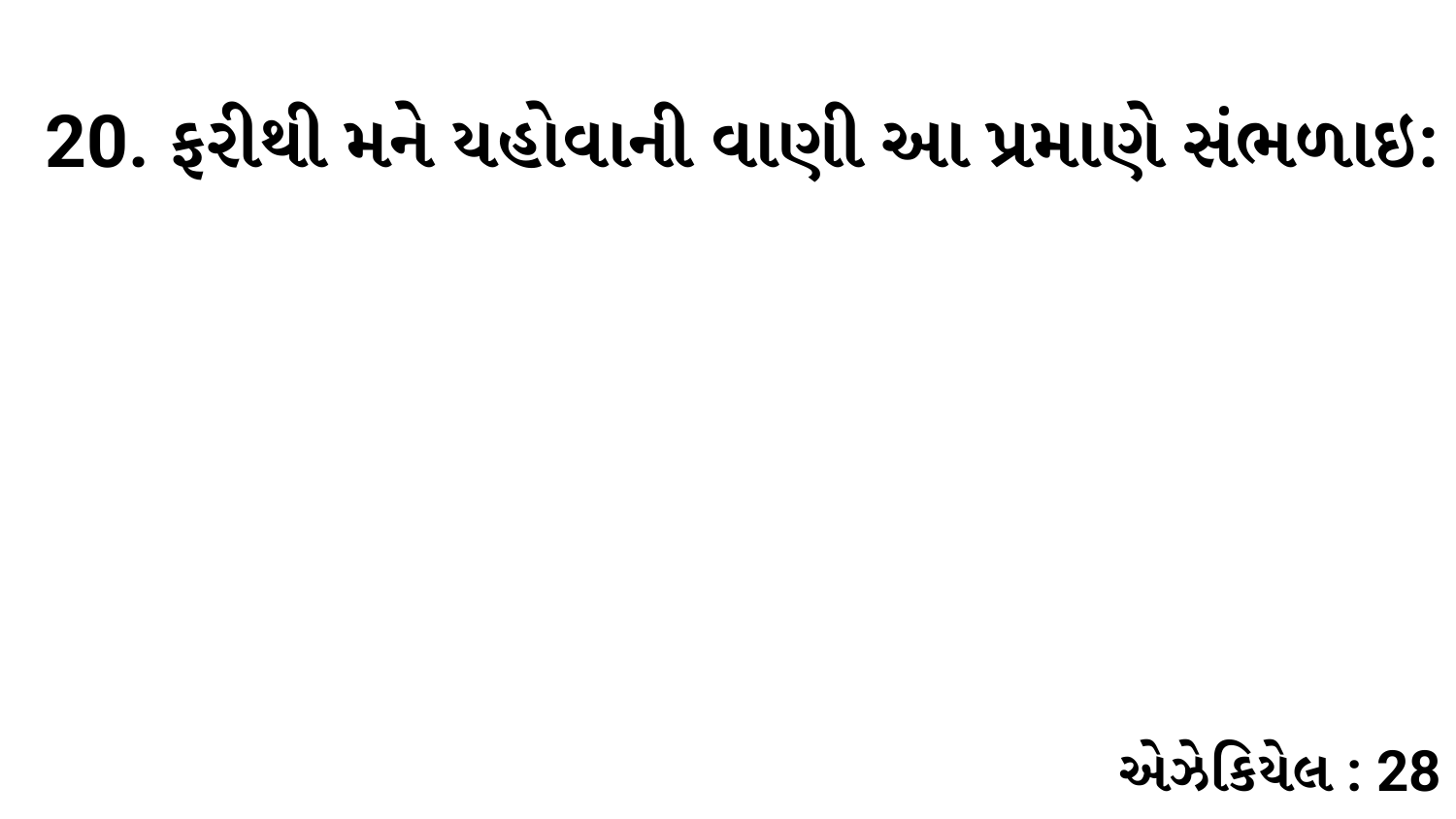

20. ફરીથી મને યહોવાની વાણી આ પ્રમાણે સંભળાઇ:
એઝેકિયેલ : 28